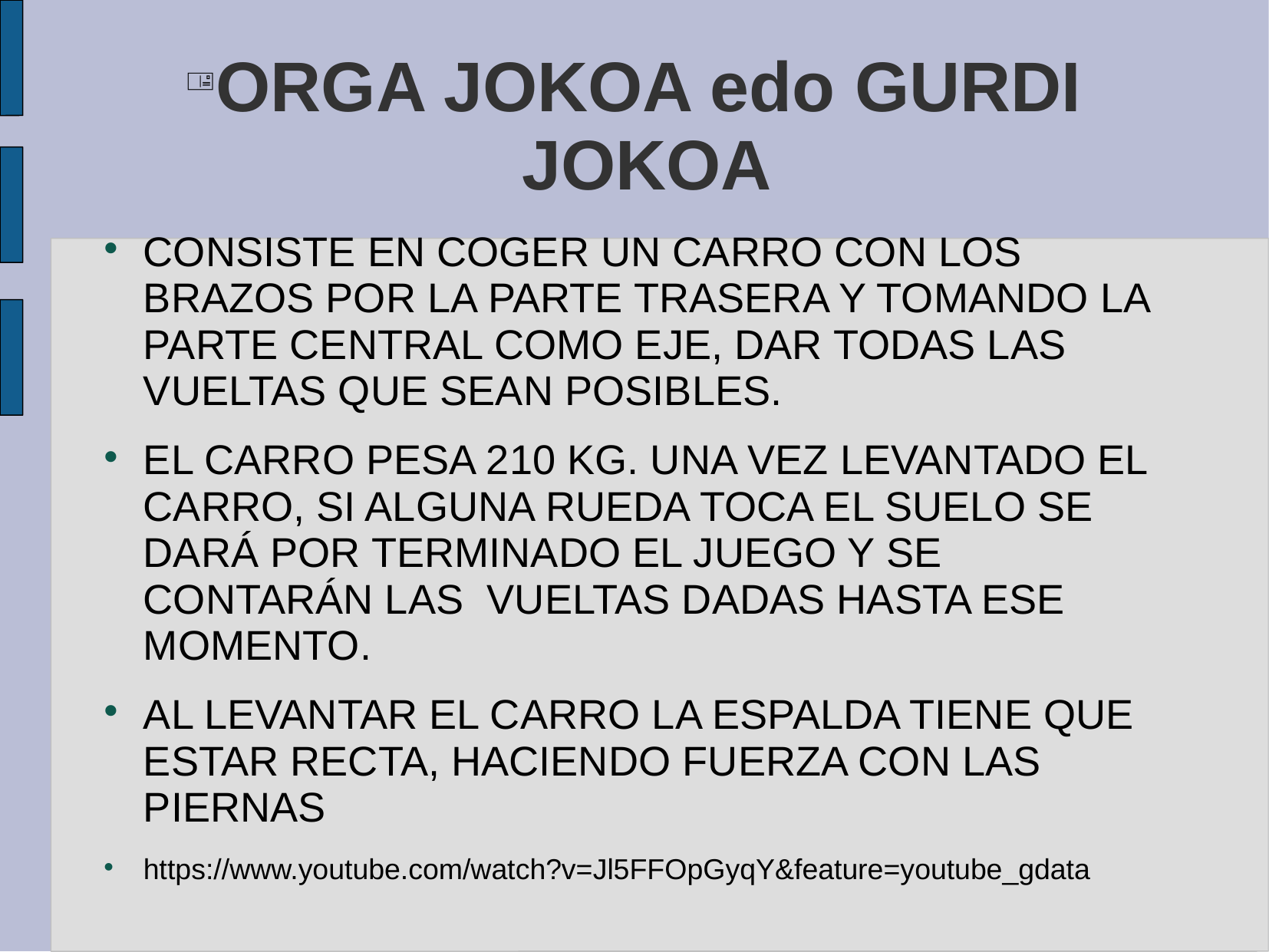

# ORGA JOKOA edo GURDI JOKOA
CONSISTE EN COGER UN CARRO CON LOS BRAZOS POR LA PARTE TRASERA Y TOMANDO LA PARTE CENTRAL COMO EJE, DAR TODAS LAS VUELTAS QUE SEAN POSIBLES.
EL CARRO PESA 210 KG. UNA VEZ LEVANTADO EL CARRO, SI ALGUNA RUEDA TOCA EL SUELO SE DARÁ POR TERMINADO EL JUEGO Y SE CONTARÁN LAS  VUELTAS DADAS HASTA ESE MOMENTO.
AL LEVANTAR EL CARRO LA ESPALDA TIENE QUE ESTAR RECTA, HACIENDO FUERZA CON LAS PIERNAS
https://www.youtube.com/watch?v=Jl5FFOpGyqY&feature=youtube_gdata